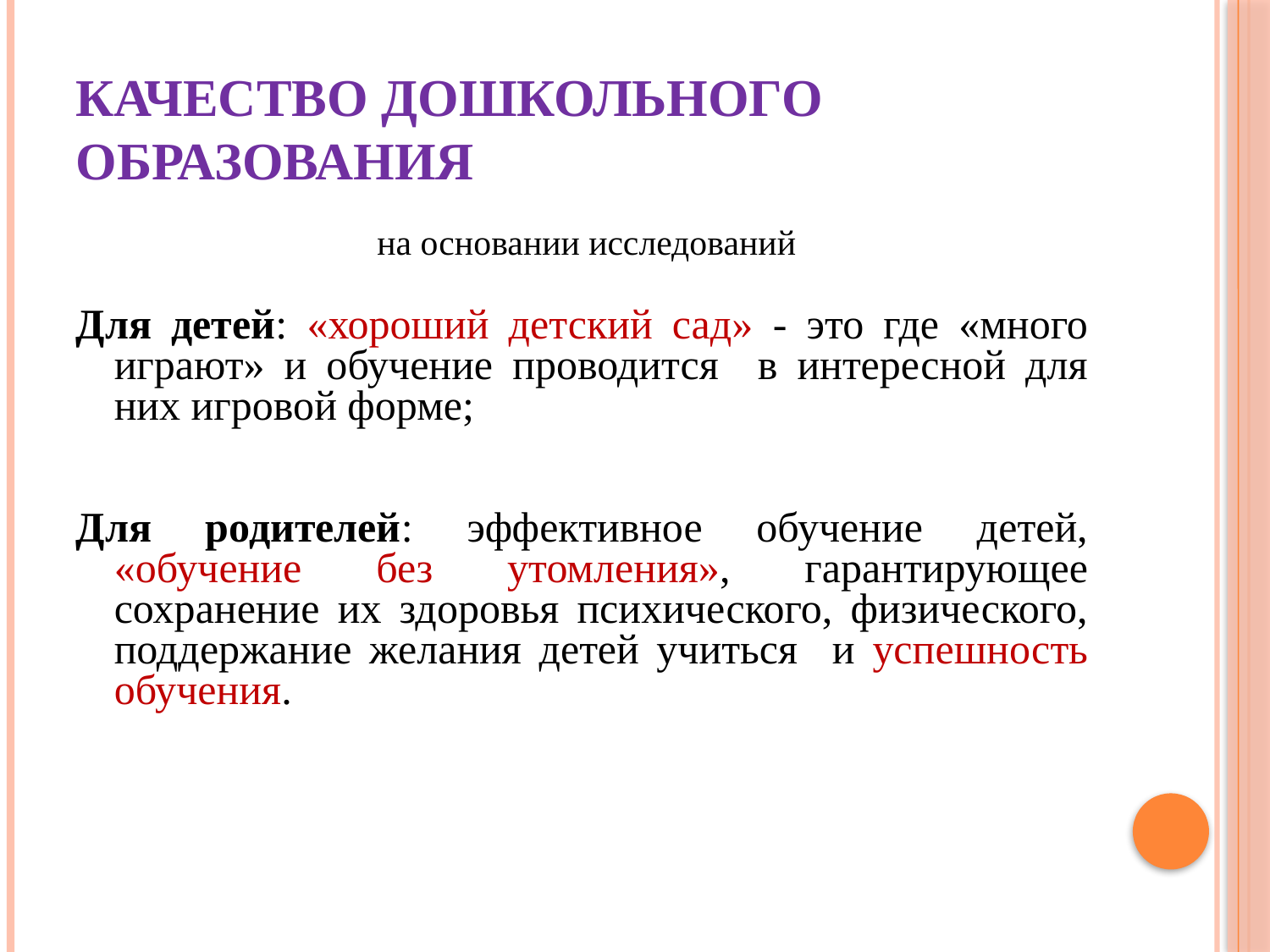

# Качество дошкольного образования
 на основании исследований

Для детей: «хороший детский сад» - это где «много играют» и обучение проводится  в интересной для них игровой форме;

Для родителей: эффективное обучение детей, «обучение без утомления», гарантирующее сохранение их здоровья психического, физического, поддержание желания детей учиться  и успешность обучения.